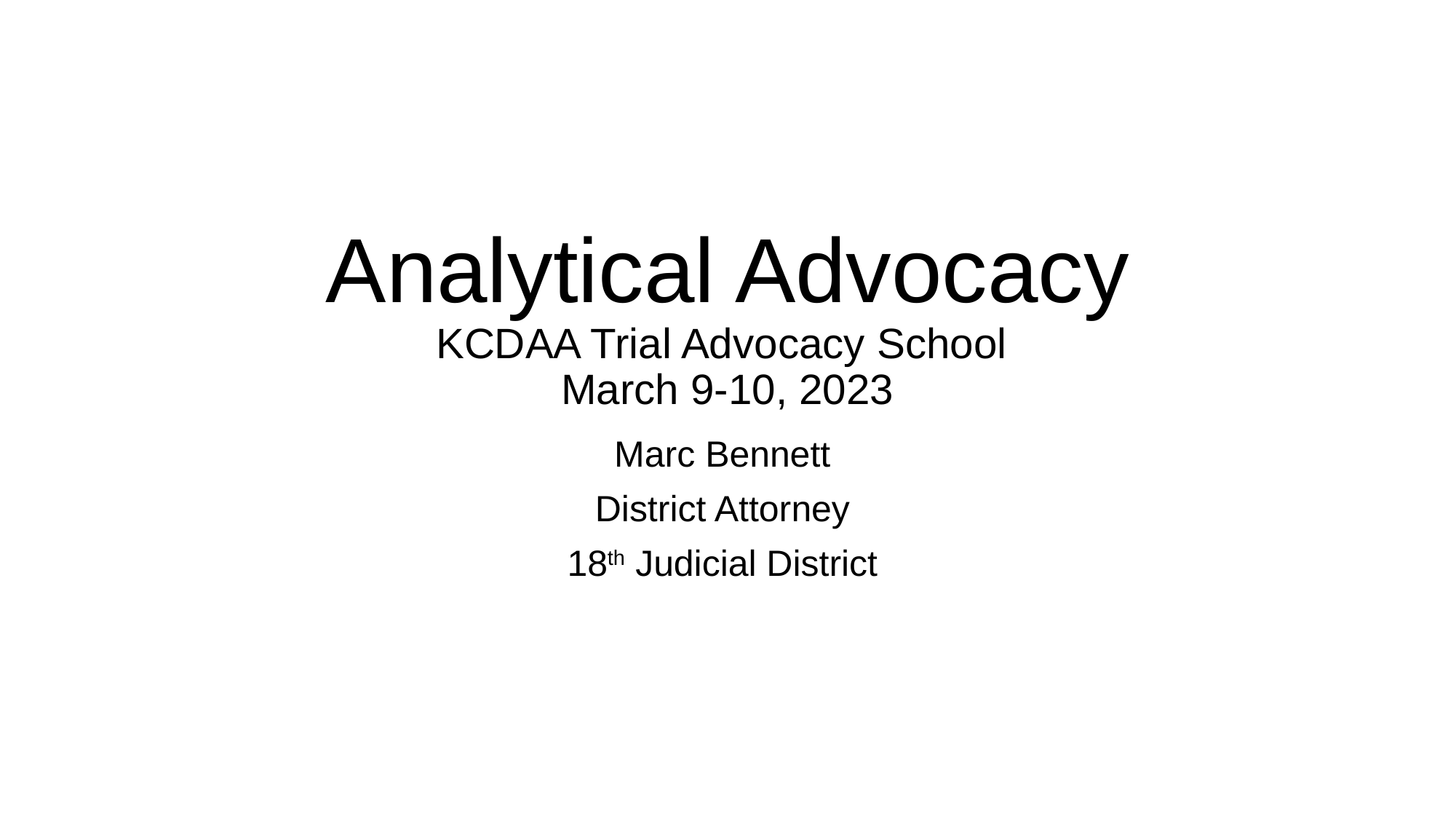

# Analytical Advocacy KCDAA Trial Advocacy School March 9-10, 2023
Marc Bennett
District Attorney
18th Judicial District